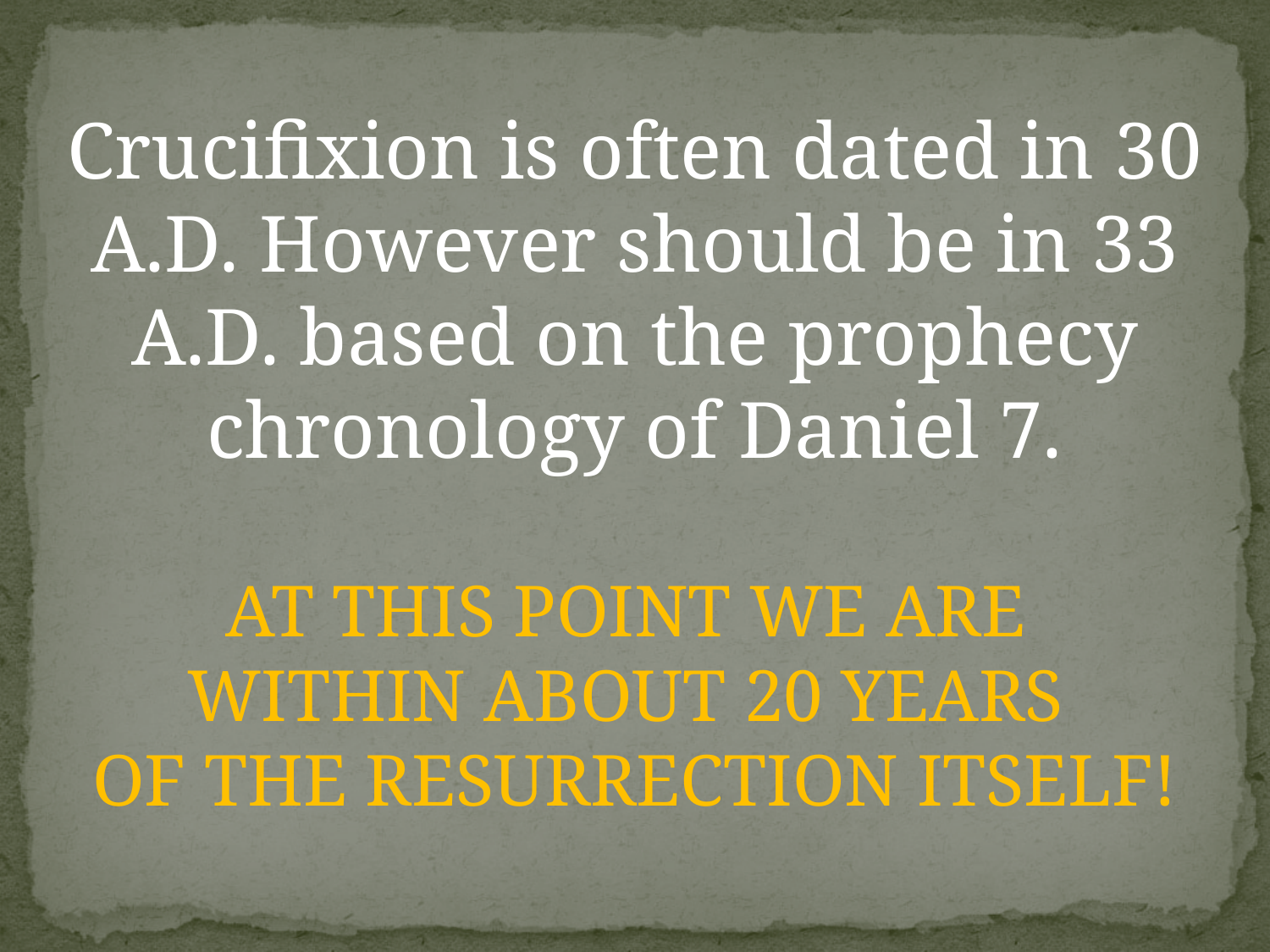

Crucifixion is often dated in 30 A.D. However should be in 33 A.D. based on the prophecy chronology of Daniel 7.

AT THIS POINT WE ARE
WITHIN ABOUT 20 YEARS
OF THE RESURRECTION ITSELF!